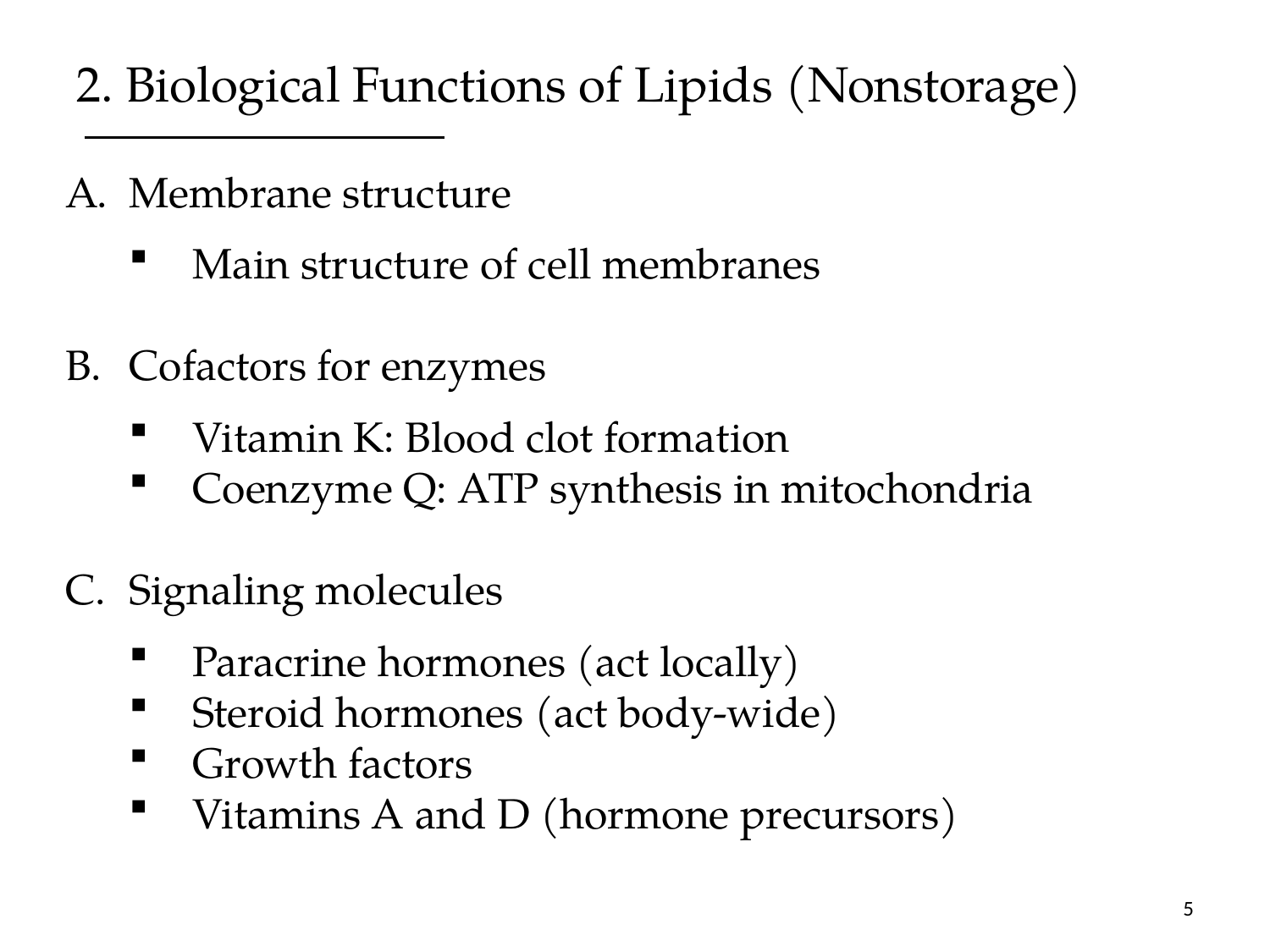

# 2. Biological Functions of Lipids (Nonstorage)
Membrane structure

Main structure of cell membranes

Cofactors for enzymes

Vitamin K: Blood clot formation
Coenzyme Q: ATP synthesis in mitochondria

Signaling molecules

Paracrine hormones (act locally)
Steroid hormones (act body-wide)
Growth factors
Vitamins A and D (hormone precursors)

5